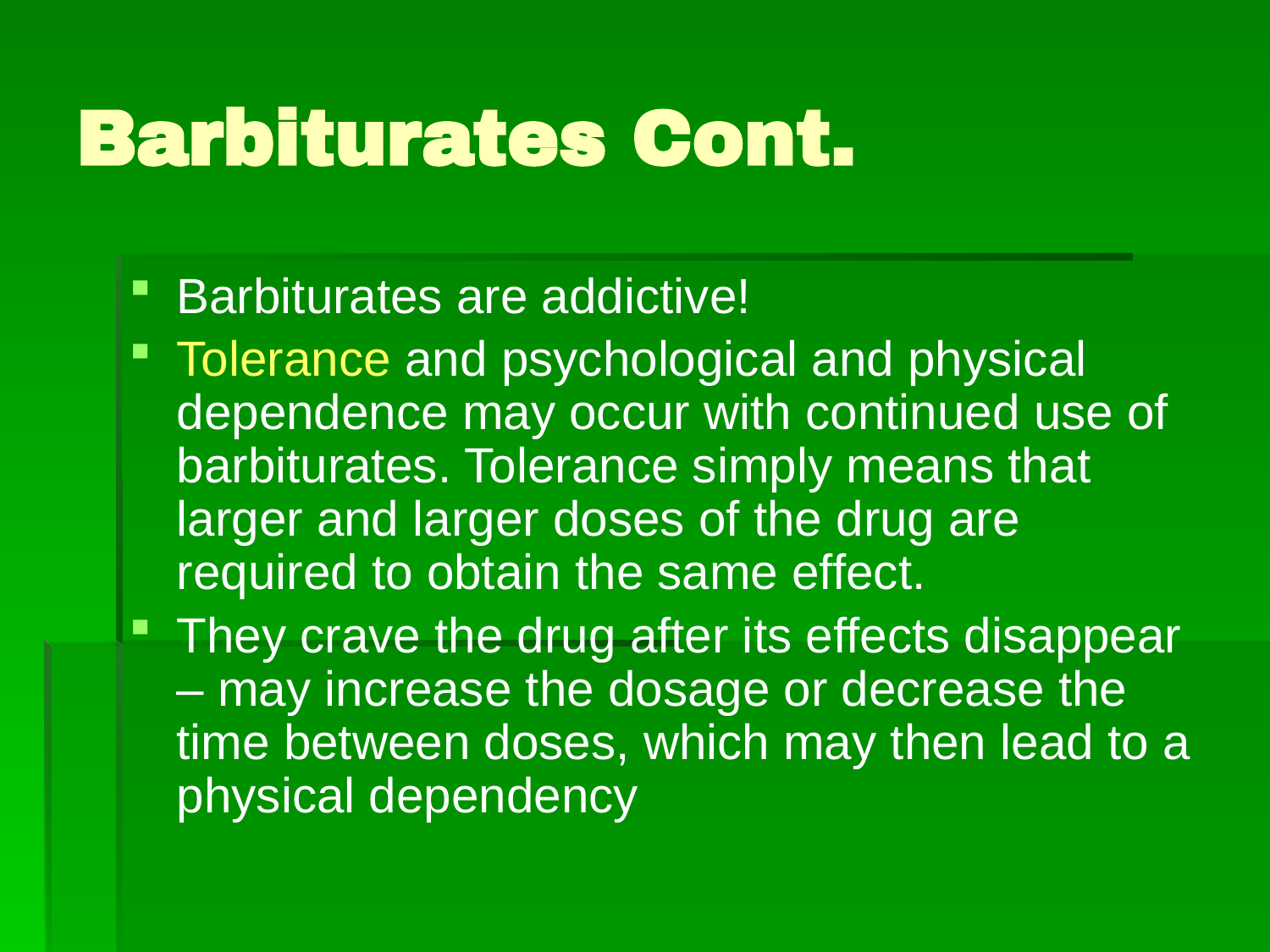

# Barbiturates Cont.
Barbiturates are addictive!
Tolerance and psychological and physical dependence may occur with continued use of barbiturates. Tolerance simply means that larger and larger doses of the drug are required to obtain the same effect.
They crave the drug after its effects disappear – may increase the dosage or decrease the time between doses, which may then lead to a physical dependency